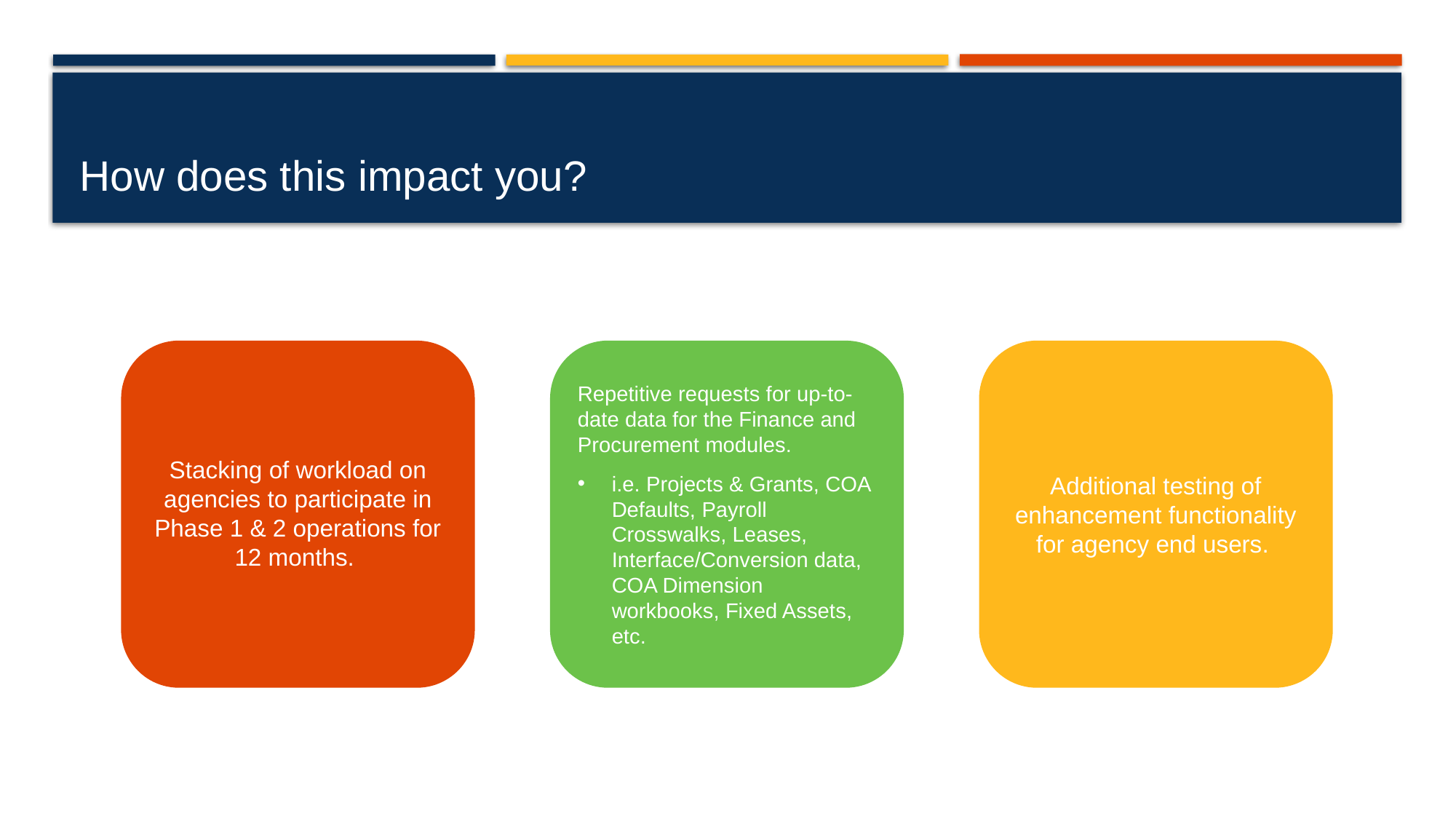

# How does this impact you?

Stacking of workload on agencies to participate in Phase 1 & 2 operations for 12 months.

Repetitive requests for up-to-date data for the Finance and Procurement modules.
i.e. Projects & Grants, COA Defaults, Payroll Crosswalks, Leases, Interface/Conversion data, COA Dimension workbooks, Fixed Assets, etc.
Additional testing of enhancement functionality for agency end users.